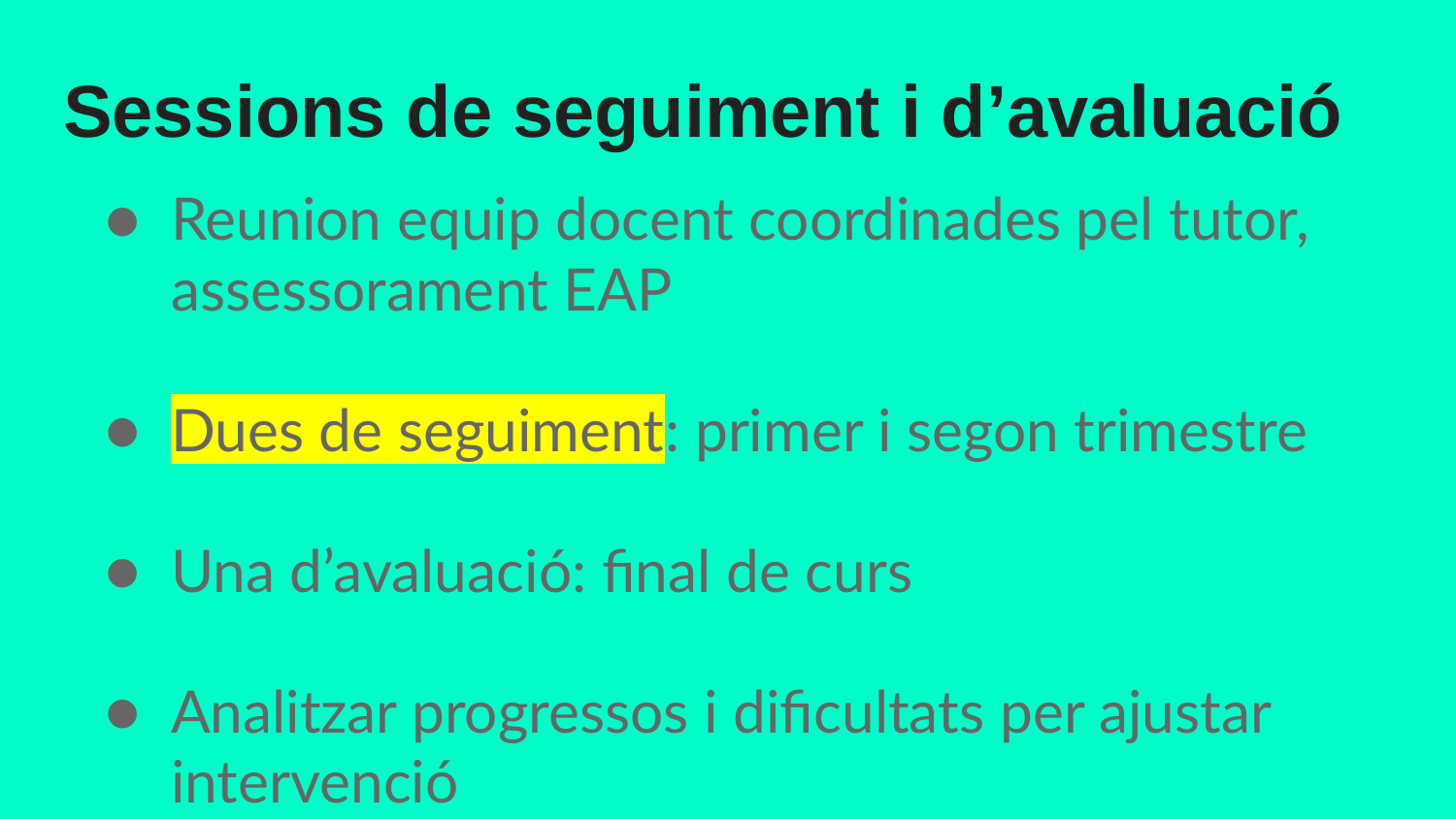

# Sessions de seguiment i d’avaluació
Reunion equip docent coordinades pel tutor, assessorament EAP

Dues de seguiment: primer i segon trimestre

Una d’avaluació: final de curs

Analitzar progressos i dificultats per ajustar intervenció